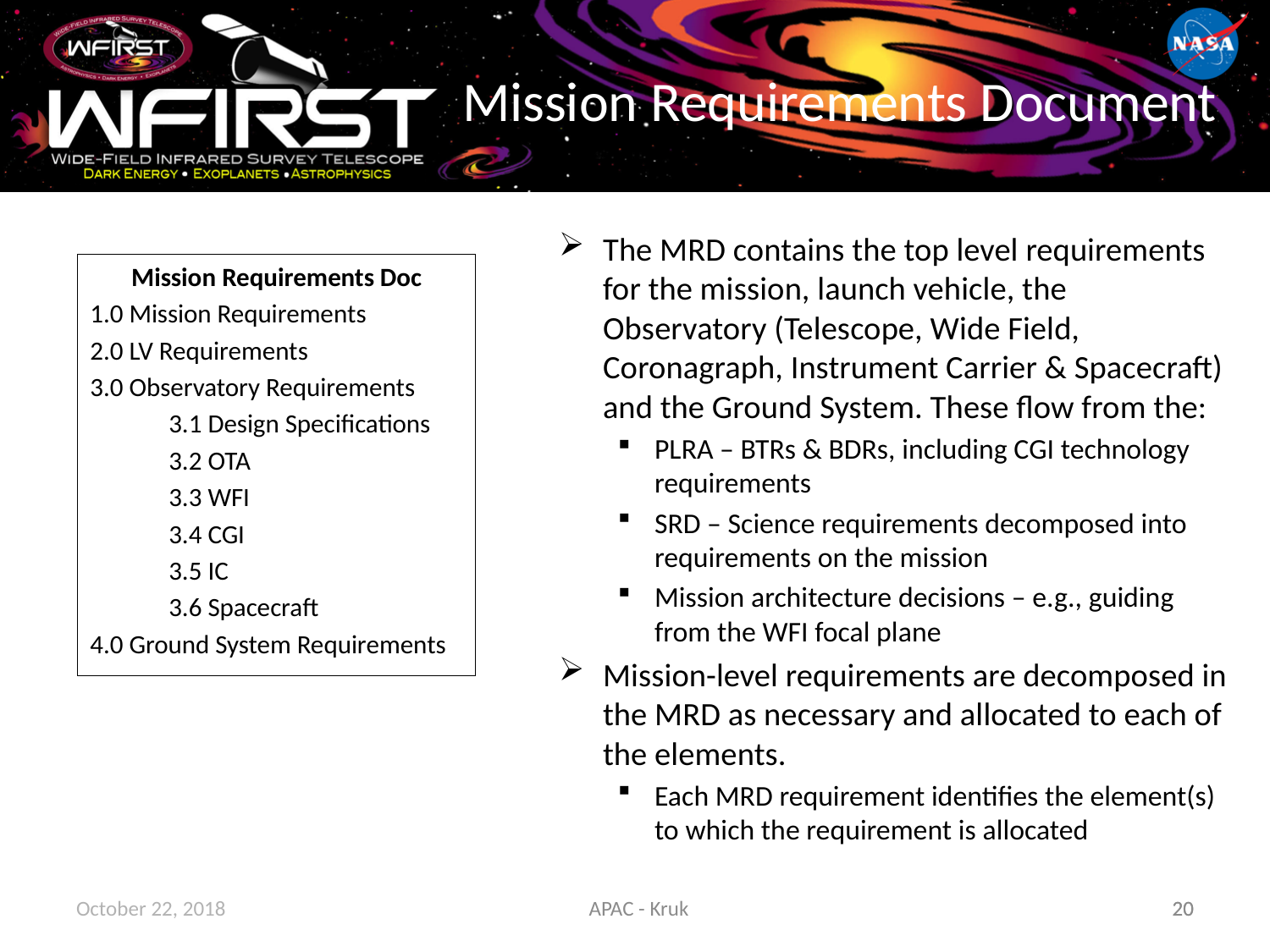

# Mission Requirements Document
The MRD contains the top level requirements for the mission, launch vehicle, the Observatory (Telescope, Wide Field, Coronagraph, Instrument Carrier & Spacecraft) and the Ground System. These flow from the:
PLRA – BTRs & BDRs, including CGI technology requirements
SRD – Science requirements decomposed into requirements on the mission
Mission architecture decisions – e.g., guiding from the WFI focal plane
Mission-level requirements are decomposed in the MRD as necessary and allocated to each of the elements.
Each MRD requirement identifies the element(s) to which the requirement is allocated

Mission Requirements Doc
1.0 Mission Requirements
2.0 LV Requirements
3.0 Observatory Requirements
	3.1 Design Specifications
	3.2 OTA
	3.3 WFI
	3.4 CGI
	3.5 IC
	3.6 Spacecraft
4.0 Ground System Requirements
October 22, 2018
APAC - Kruk
20